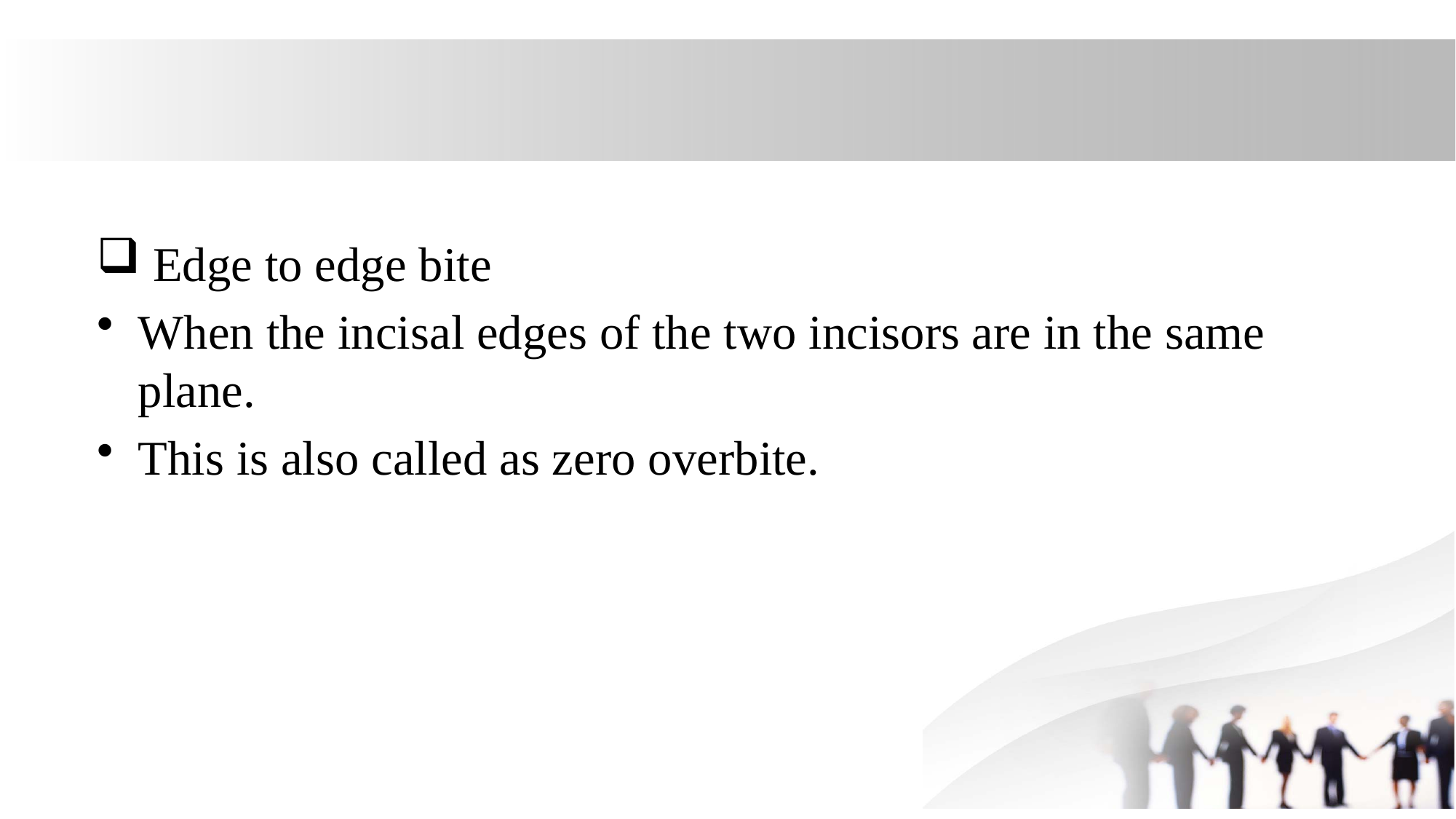

Edge to edge bite
When the incisal edges of the two incisors are in the same plane.
This is also called as zero overbite.